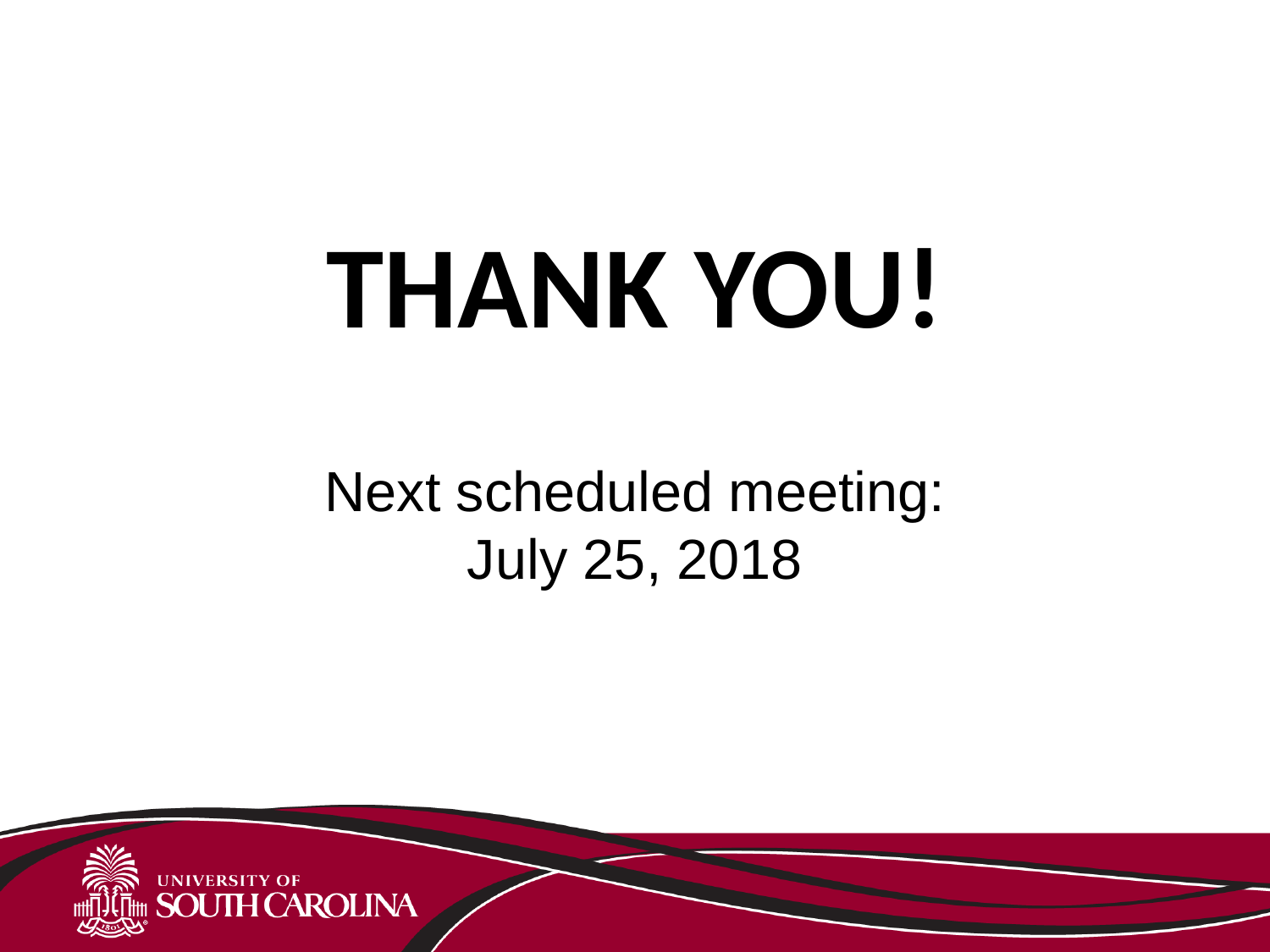

# THANK YOU!
Next scheduled meeting:
July 25, 2018